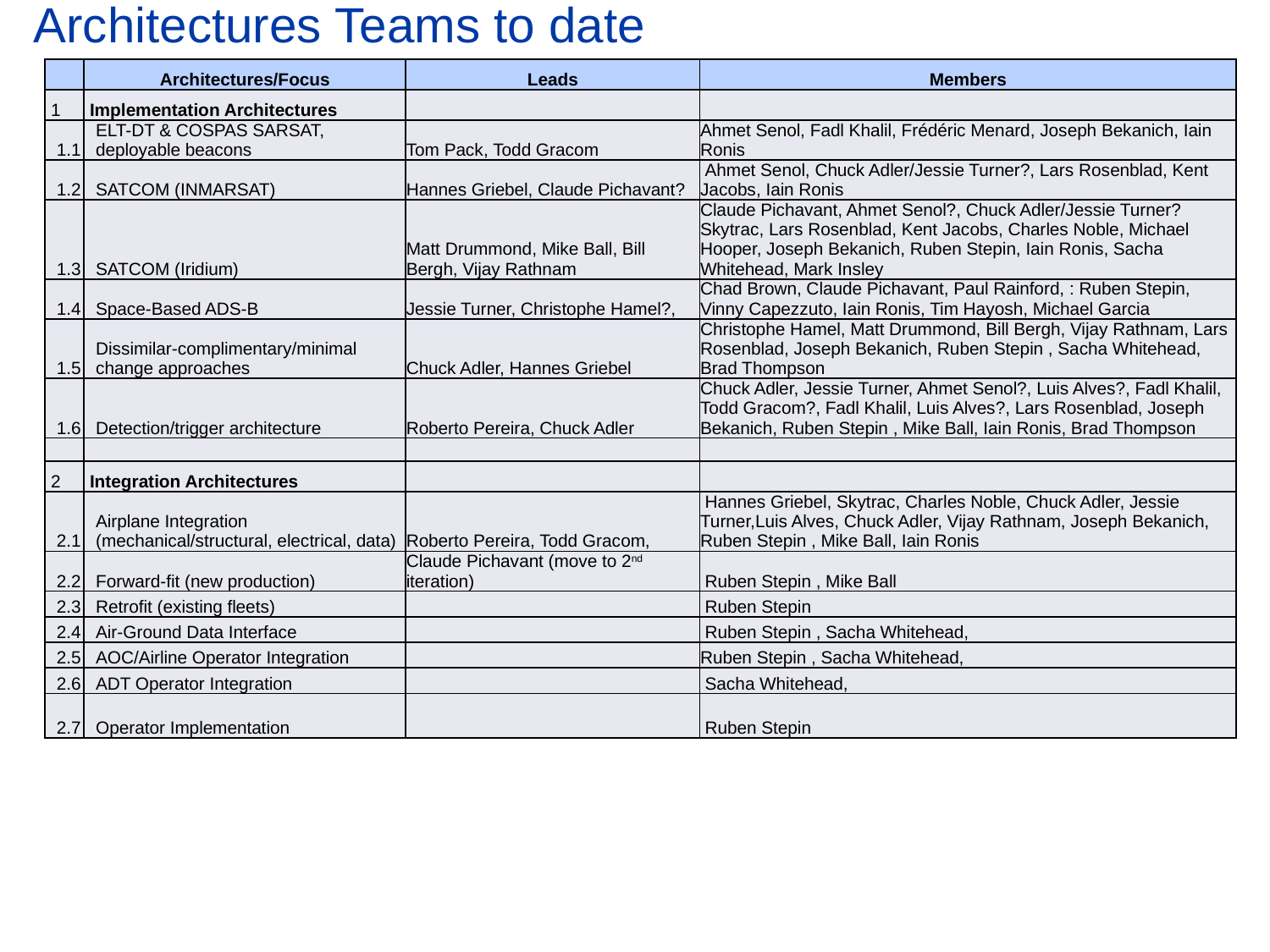

# Architectures Teams to date
|  | Architectures/Focus | Leads | Members |
| --- | --- | --- | --- |
| 1 | Implementation Architectures |  |  |
| 1.1 | ELT-DT & COSPAS SARSAT, deployable beacons | Tom Pack, Todd Gracom | Ahmet Senol, Fadl Khalil, Frédéric Menard, Joseph Bekanich, Iain Ronis |
| 1.2 | SATCOM (INMARSAT) | Hannes Griebel, Claude Pichavant? | Ahmet Senol, Chuck Adler/Jessie Turner?, Lars Rosenblad, Kent Jacobs, Iain Ronis |
| 1.3 | SATCOM (Iridium) | Matt Drummond, Mike Ball, Bill Bergh, Vijay Rathnam | Claude Pichavant, Ahmet Senol?, Chuck Adler/Jessie Turner? Skytrac, Lars Rosenblad, Kent Jacobs, Charles Noble, Michael Hooper, Joseph Bekanich, Ruben Stepin, Iain Ronis, Sacha Whitehead, Mark Insley |
| 1.4 | Space-Based ADS-B | Jessie Turner, Christophe Hamel?, | Chad Brown, Claude Pichavant, Paul Rainford, : Ruben Stepin, Vinny Capezzuto, Iain Ronis, Tim Hayosh, Michael Garcia |
| 1.5 | Dissimilar-complimentary/minimal change approaches | Chuck Adler, Hannes Griebel | Christophe Hamel, Matt Drummond, Bill Bergh, Vijay Rathnam, Lars Rosenblad, Joseph Bekanich, Ruben Stepin , Sacha Whitehead, Brad Thompson |
| 1.6 | Detection/trigger architecture | Roberto Pereira, Chuck Adler | Chuck Adler, Jessie Turner, Ahmet Senol?, Luis Alves?, Fadl Khalil, Todd Gracom?, Fadl Khalil, Luis Alves?, Lars Rosenblad, Joseph Bekanich, Ruben Stepin , Mike Ball, Iain Ronis, Brad Thompson |
|  |  |  |  |
| 2 | Integration Architectures |  |  |
| 2.1 | Airplane Integration (mechanical/structural, electrical, data) | Roberto Pereira, Todd Gracom, | Hannes Griebel, Skytrac, Charles Noble, Chuck Adler, Jessie Turner,Luis Alves, Chuck Adler, Vijay Rathnam, Joseph Bekanich, Ruben Stepin , Mike Ball, Iain Ronis |
| 2.2 | Forward-fit (new production) | Claude Pichavant (move to 2nd iteration) | Ruben Stepin , Mike Ball |
| 2.3 | Retrofit (existing fleets) |  | Ruben Stepin |
| 2.4 | Air-Ground Data Interface |  | Ruben Stepin , Sacha Whitehead, |
| 2.5 | AOC/Airline Operator Integration |  | Ruben Stepin , Sacha Whitehead, |
| 2.6 | ADT Operator Integration |  | Sacha Whitehead, |
| 2.7 | Operator Implementation |  | Ruben Stepin |